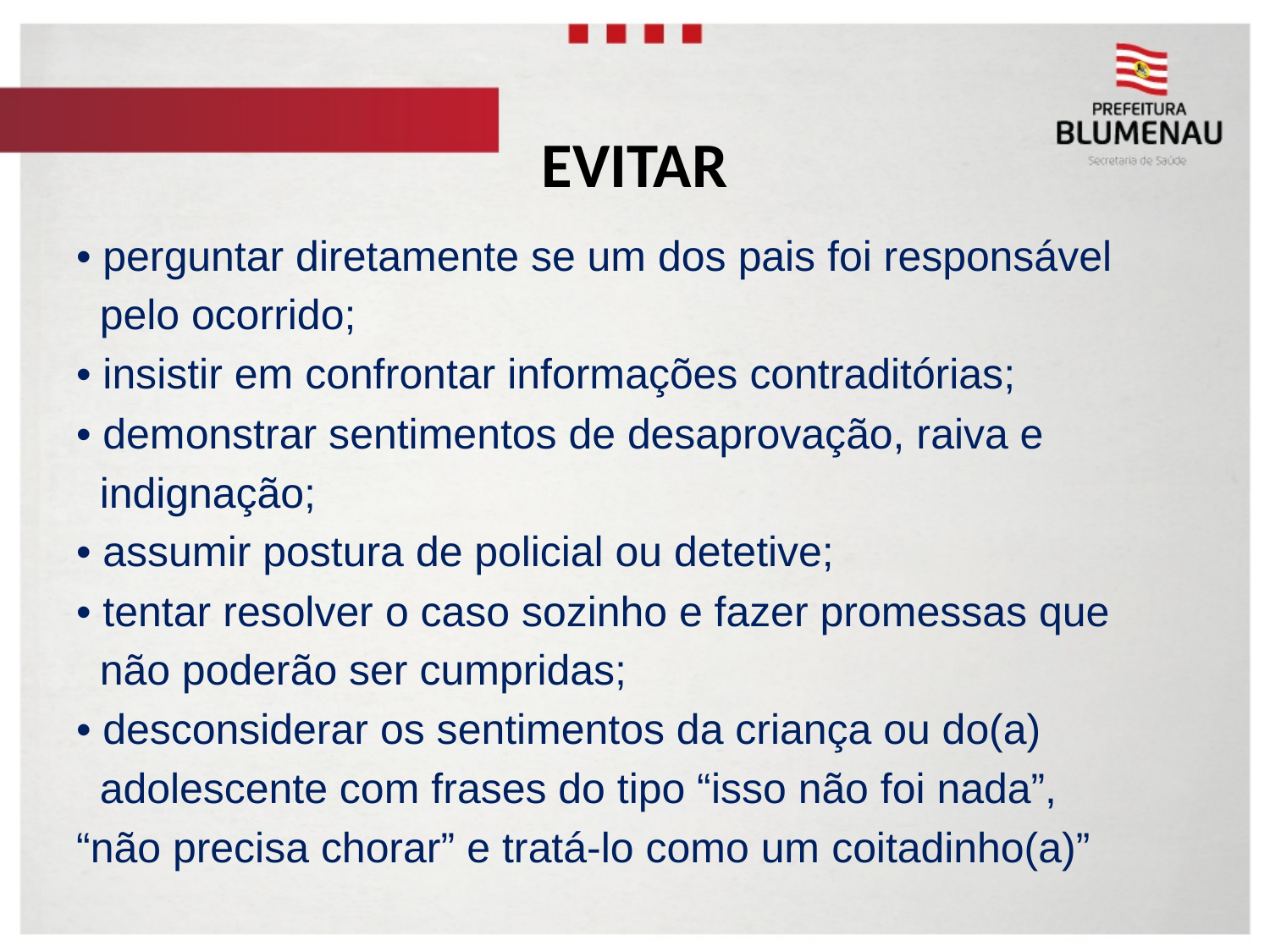

# EVITAR
• perguntar diretamente se um dos pais foi responsável
  pelo ocorrido;
• insistir em confrontar informações contraditórias;
• demonstrar sentimentos de desaprovação, raiva e
  indignação;
• assumir postura de policial ou detetive;
• tentar resolver o caso sozinho e fazer promessas que
  não poderão ser cumpridas;
• desconsiderar os sentimentos da criança ou do(a)
  adolescente com frases do tipo “isso não foi nada”,
“não precisa chorar” e tratá-lo como um coitadinho(a)”